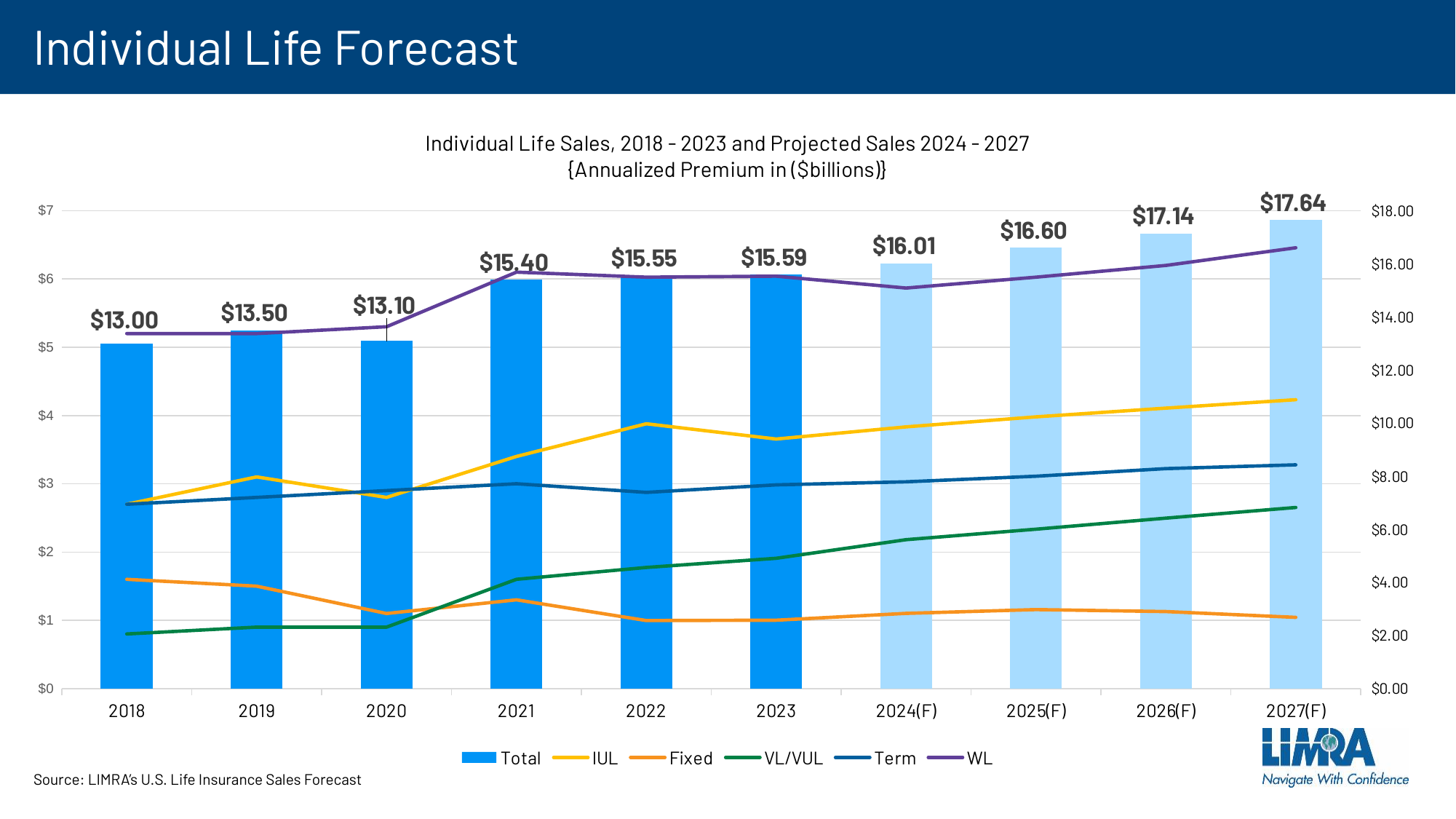

# Individual Life Forecast

### Chart: Individual Life Sales, 2018 - 2023 and Projected Sales 2024 - 2027
{Annualized Premium in ($billions)}

| Category | Total | IUL | Fixed | VL/VUL | Term | WL |
|---|---|---|---|---|---|---|
| 2018 | 13.0 | 2.7 | 1.6 | 0.8 | 2.7 | 5.2 |
| 2019 | 13.5 | 3.1 | 1.5 | 0.9 | 2.8 | 5.2 |
| 2020 | 13.1 | 2.8 | 1.1 | 0.9 | 2.9 | 5.3 |
| 2021 | 15.4 | 3.4 | 1.3 | 1.6 | 3.0 | 6.1 |
| 2022 | 15.549380151433416 | 3.8791020875549997 | 0.9965394958274001 | 1.7741429043418 | 2.8732599727308856 | 6.026335690978331 |
| 2023 | 15.589280118858703 | 3.6545958007625003 | 1.0015604485168 | 1.908322412198 | 2.983860045906727 | 6.040941411474678 |
| 2024(F) | 16.01097788000834 | 3.833561928528455 | 1.1017164933684802 | 2.1807320352311543 | 3.028100592906464 | 5.866866829973788 |
| 2025(F) | 16.602344976430906 | 3.9805602668574975 | 1.1568023180369043 | 2.334768638341662 | 3.1104588000506626 | 6.026152017821366 |
| 2026(F) | 17.13927766048119 | 4.1081897549677056 | 1.1278822600859817 | 2.4965555107910635 | 3.2215466143381866 | 6.198024323408965 |
| 2027(F) | 17.640760167862545 | 4.231435447616737 | 1.0431696801438526 | 2.652529681236295 | 3.277090521481948 | 6.4567983565408555 |
Source: LIMRA’s U.S. Life Insurance Sales Forecast